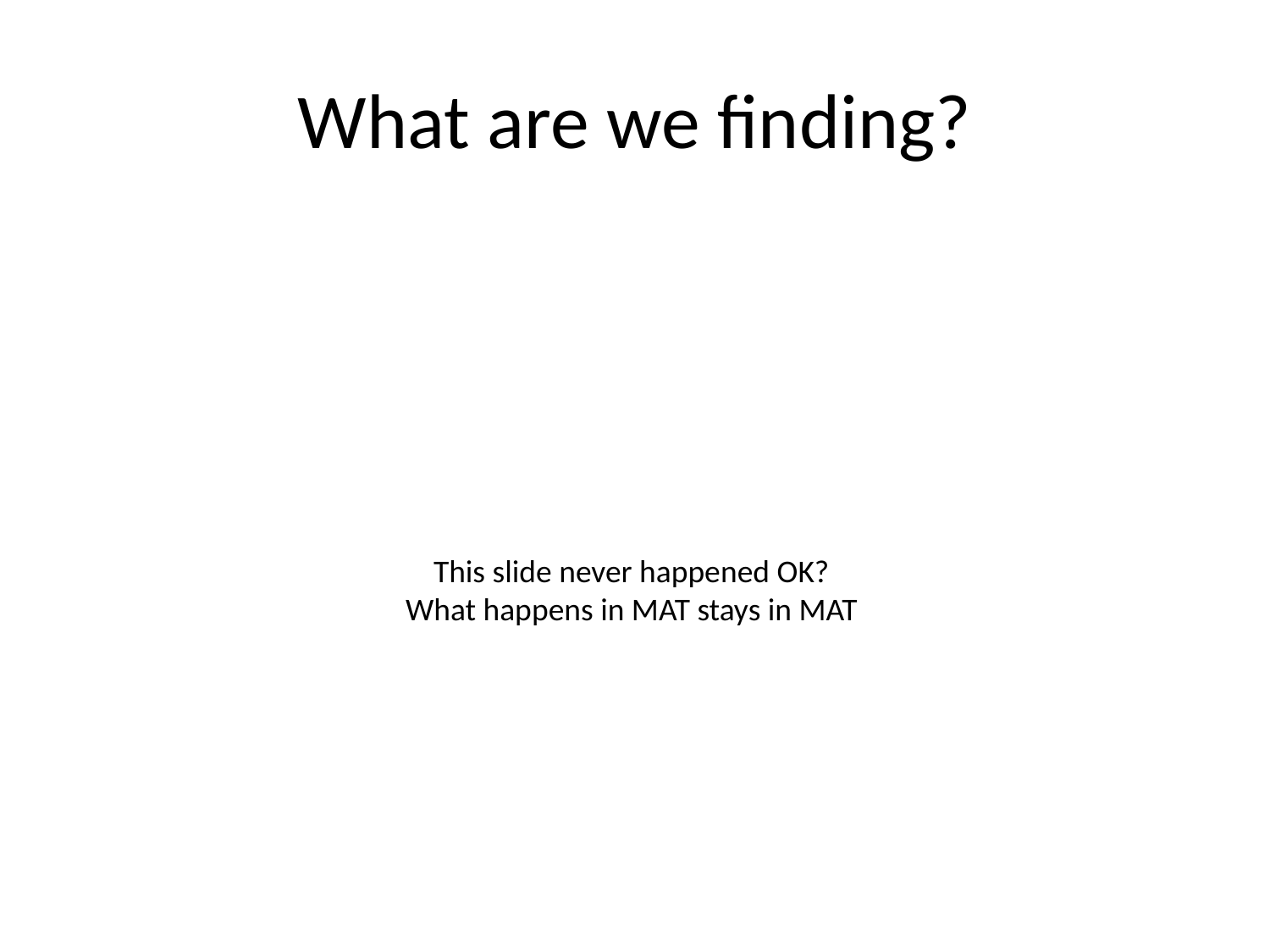

# What are we finding?
This slide never happened OK?
What happens in MAT stays in MAT